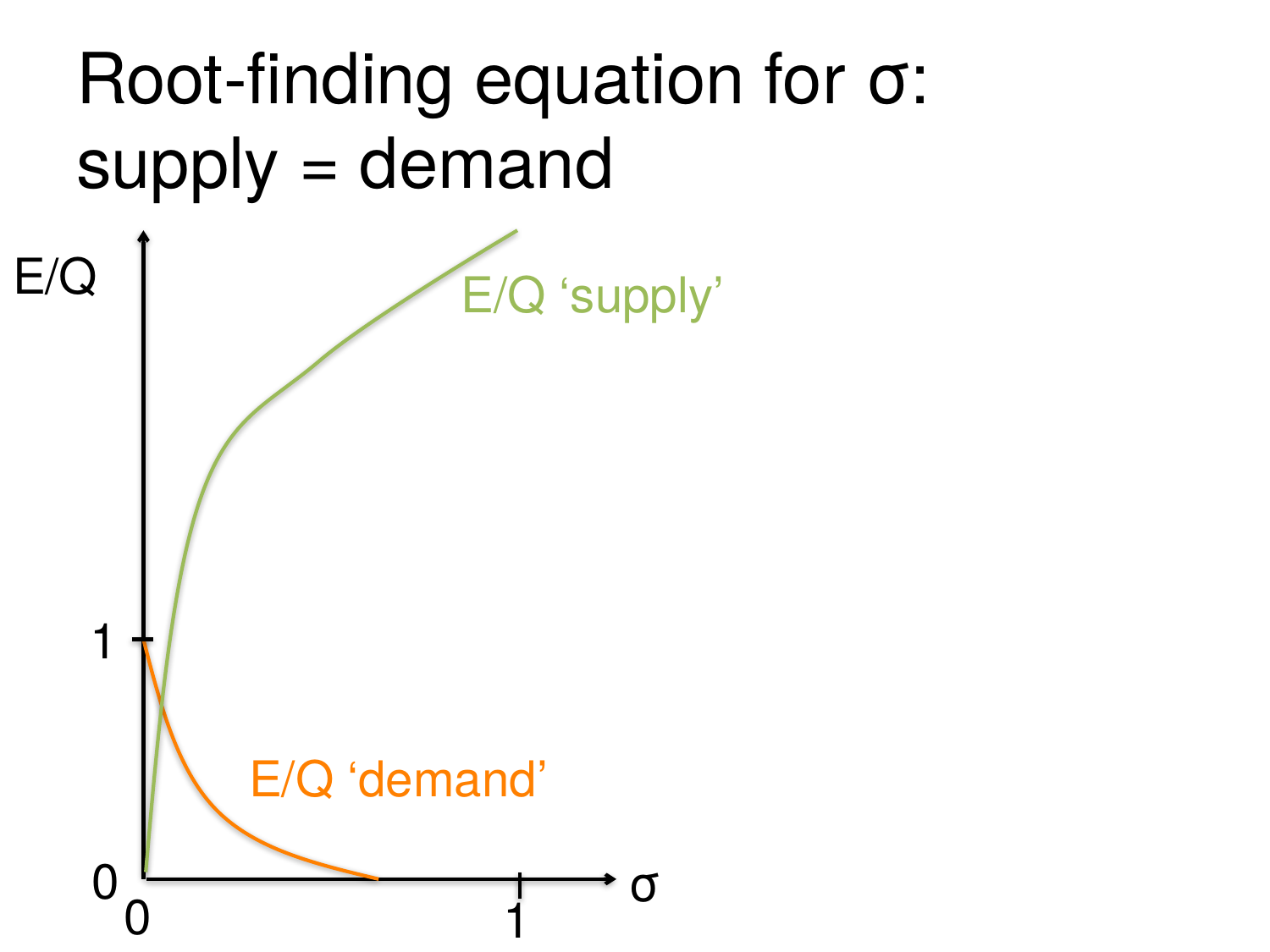

# Root-finding equation for σ: supply = demand

E/Q
E/Q ‘supply’
1

E/Q ‘demand’
0
σ
0
1